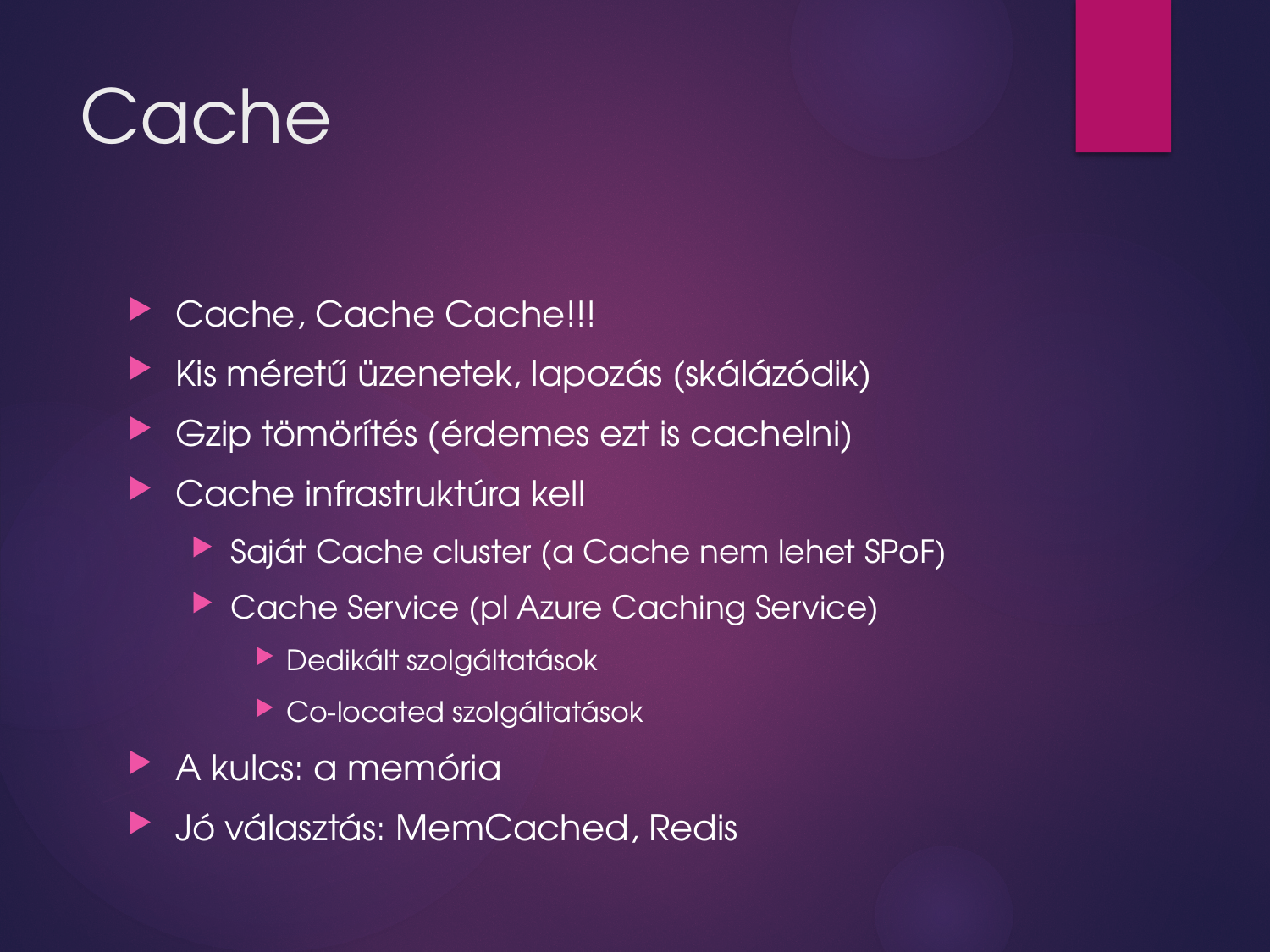

# Cache
Cache, Cache Cache!!!
Kis méretű üzenetek, lapozás (skálázódik)
Gzip tömörítés (érdemes ezt is cachelni)
Cache infrastruktúra kell
Saját Cache cluster (a Cache nem lehet SPoF)
Cache Service (pl Azure Caching Service)
Dedikált szolgáltatások
Co-located szolgáltatások
A kulcs: a memória
Jó választás: MemCached, Redis